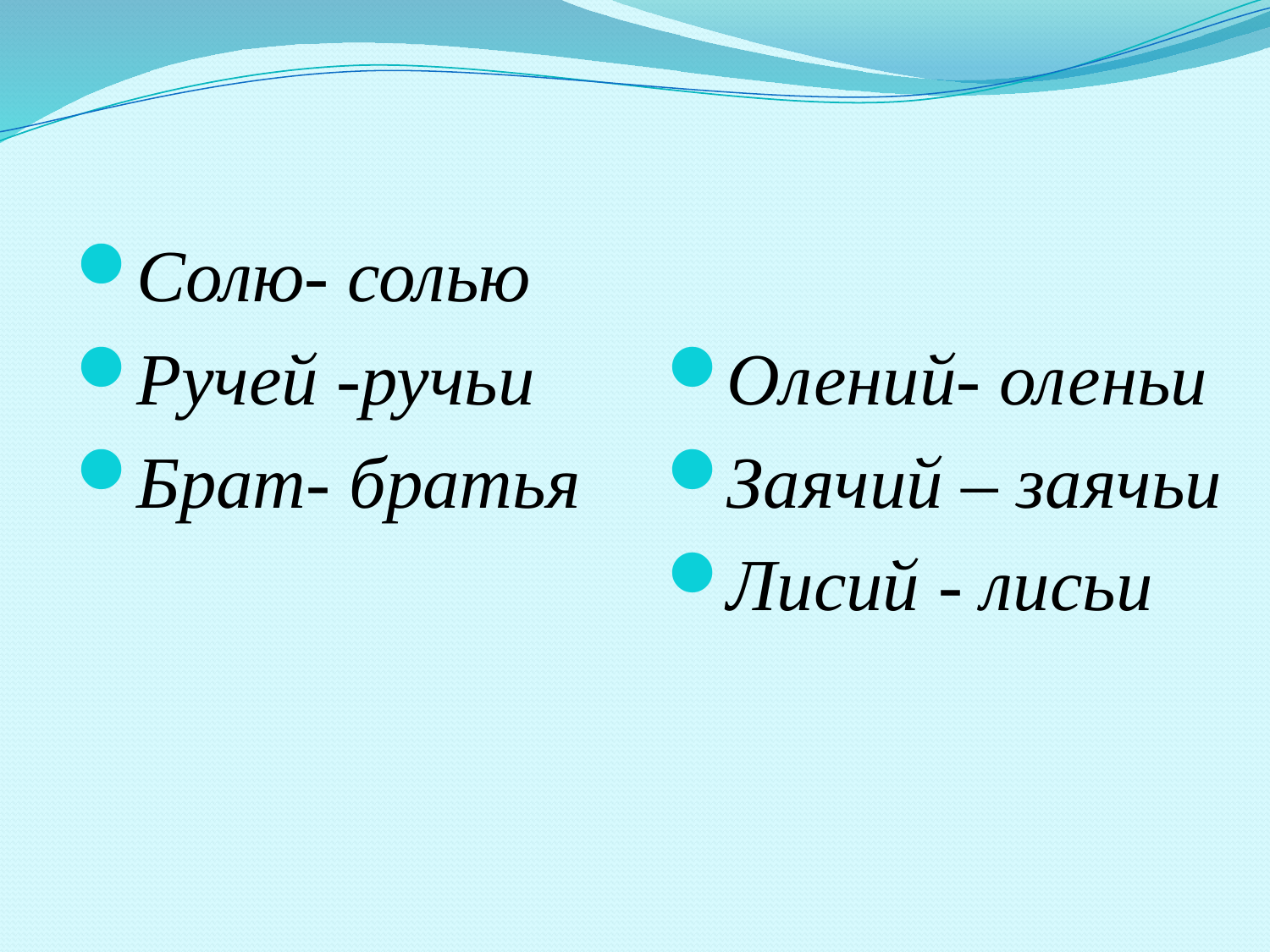

Солю- солью
Ручей -ручьи
Брат- братья

Олений- оленьи
Заячий – заячьи
Лисий - лисьи